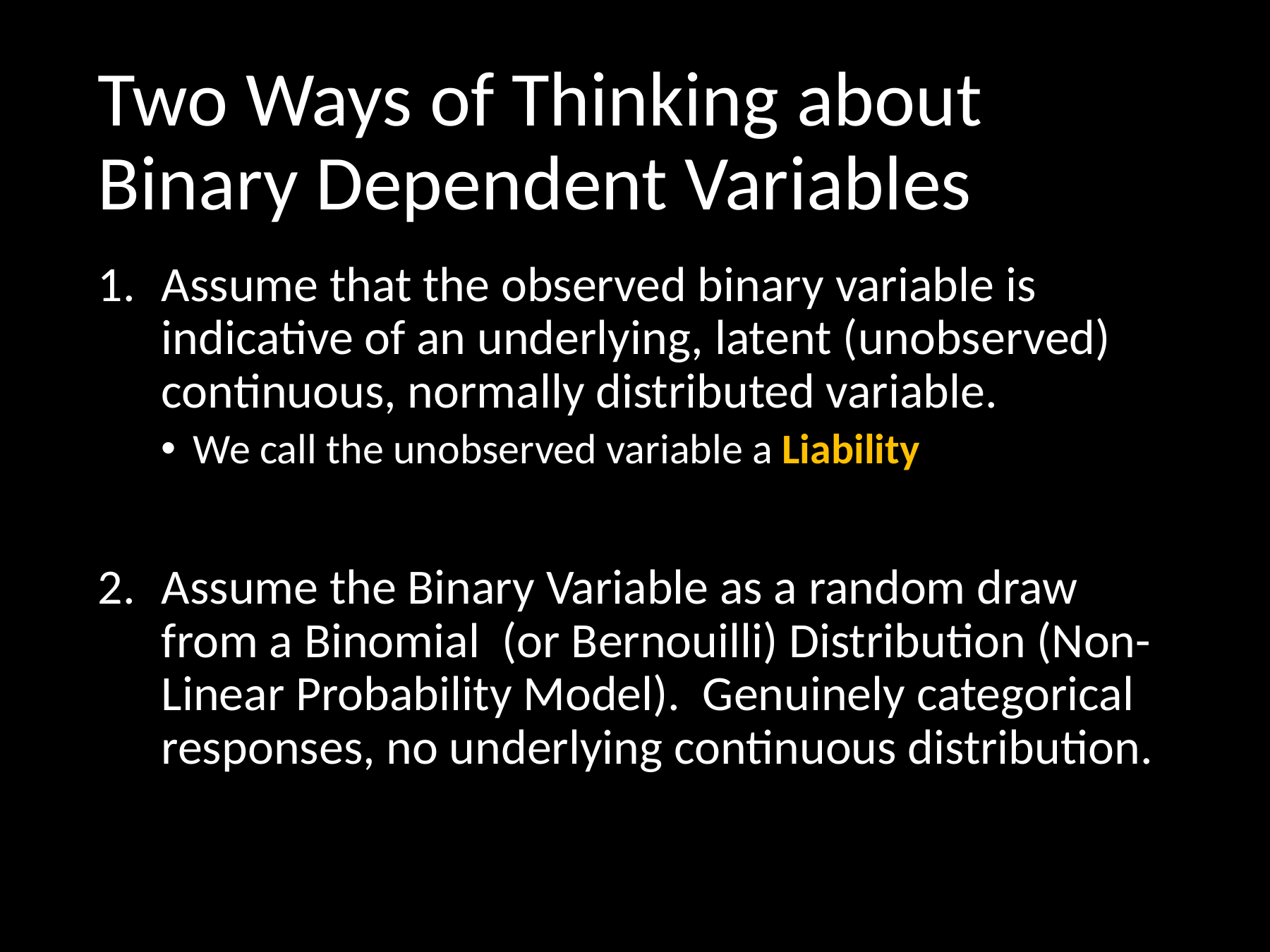

# Two Ways of Thinking about Binary Dependent Variables
Assume that the observed binary variable is indicative of an underlying, latent (unobserved) continuous, normally distributed variable.
We call the unobserved variable a Liability

Assume the Binary Variable as a random draw from a Binomial  (or Bernouilli) Distribution (Non-Linear Probability Model).  Genuinely categorical responses, no underlying continuous distribution.